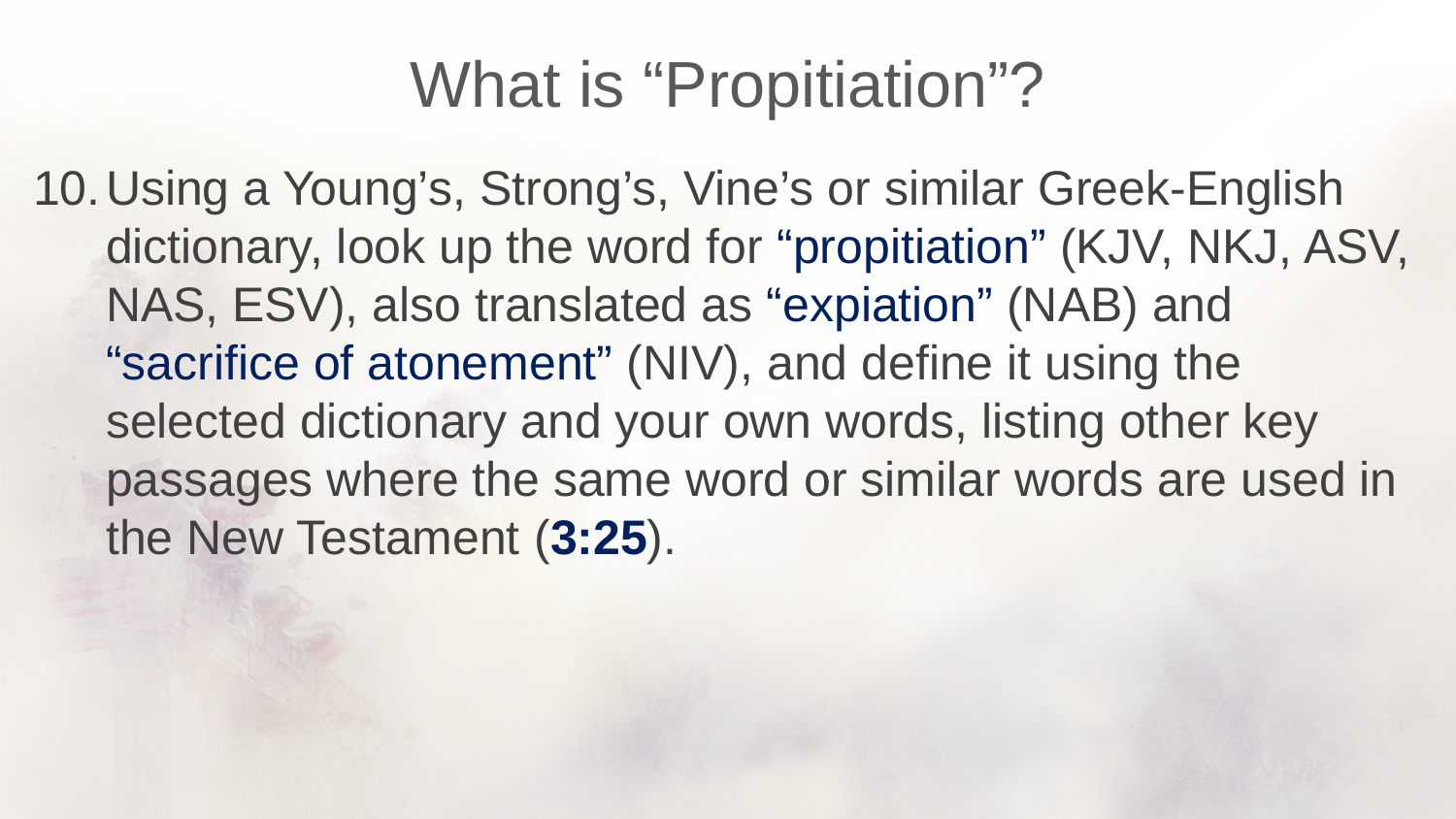

# What is “Propitiation”?
Using a Young’s, Strong’s, Vine’s or similar Greek-English dictionary, look up the word for “propitiation” (KJV, NKJ, ASV, NAS, ESV), also translated as “expiation” (NAB) and “sacrifice of atonement” (NIV), and define it using the selected dictionary and your own words, listing other key passages where the same word or similar words are used in the New Testament (3:25).